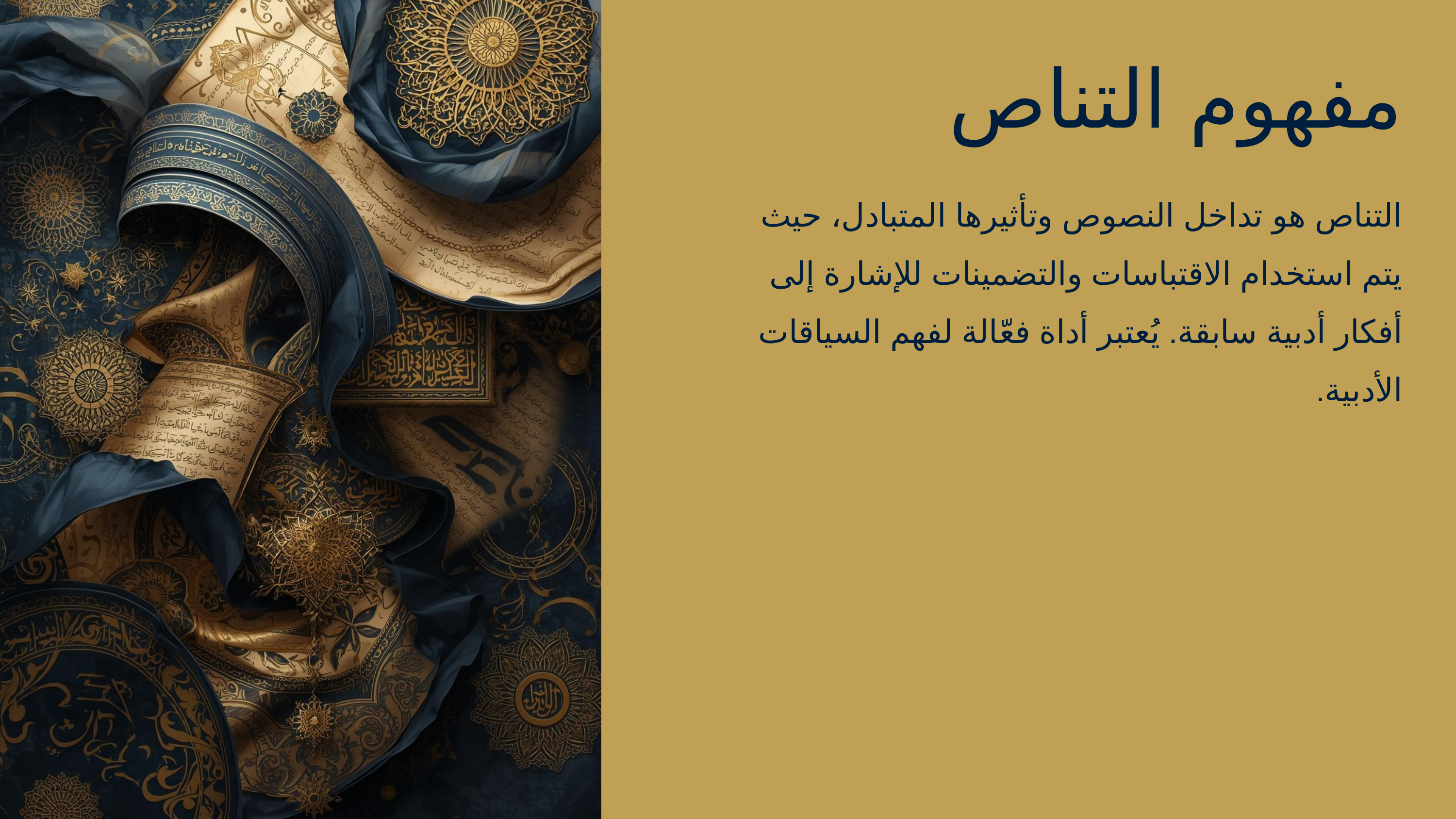

مفهوم التناص
التناص هو تداخل النصوص وتأثيرها المتبادل، حيث يتم استخدام الاقتباسات والتضمينات للإشارة إلى أفكار أدبية سابقة. يُعتبر أداة فعّالة لفهم السياقات الأدبية.